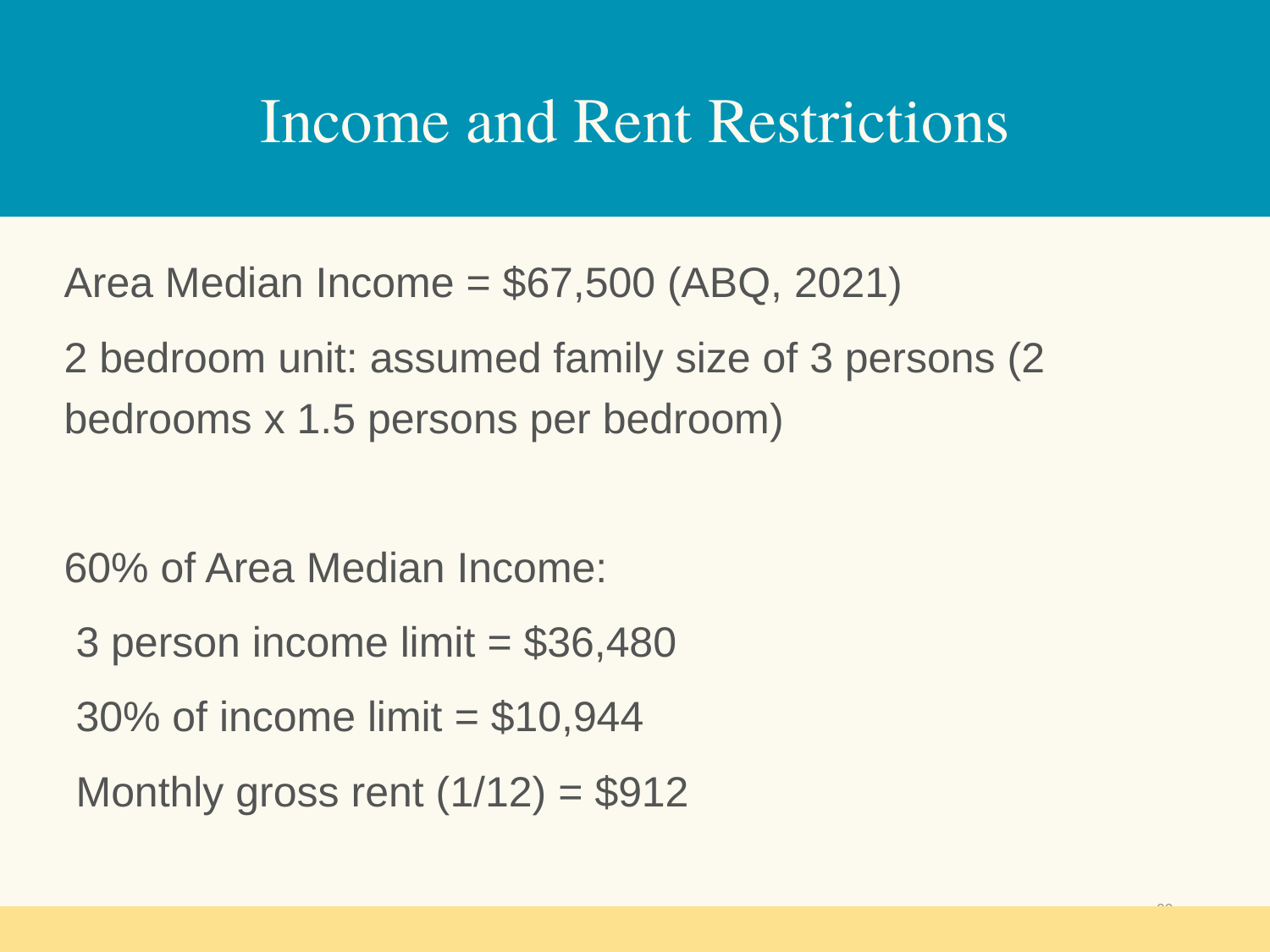

# Income and Rent Restrictions
Area Median Income = $67,500 (ABQ, 2021)
2 bedroom unit: assumed family size of 3 persons (2 bedrooms x 1.5 persons per bedroom)

60% of Area Median Income:
 3 person income limit = $36,480
 30% of income limit = $10,944
 Monthly gross rent (1/12) = $912

20